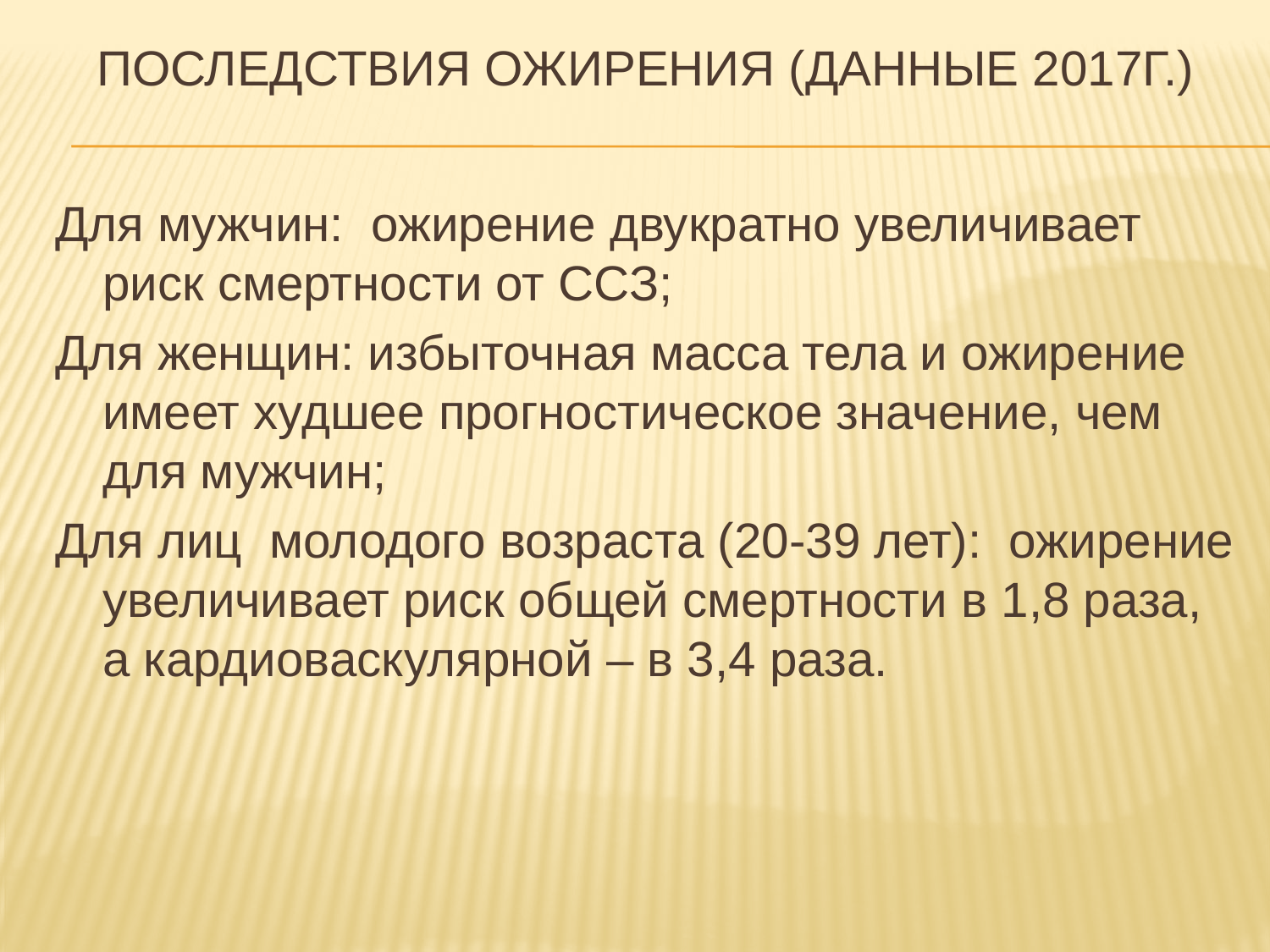

# Последствия ожирения (данные 2017г.)
Для мужчин:  ожирение двукратно увеличивает риск смертности от ССЗ;
Для женщин: избыточная масса тела и ожирение имеет худшее прогностическое значение, чем для мужчин;
Для лиц  молодого возраста (20-39 лет):  ожирение увеличивает риск общей смертности в 1,8 раза, а кардиоваскулярной – в 3,4 раза.